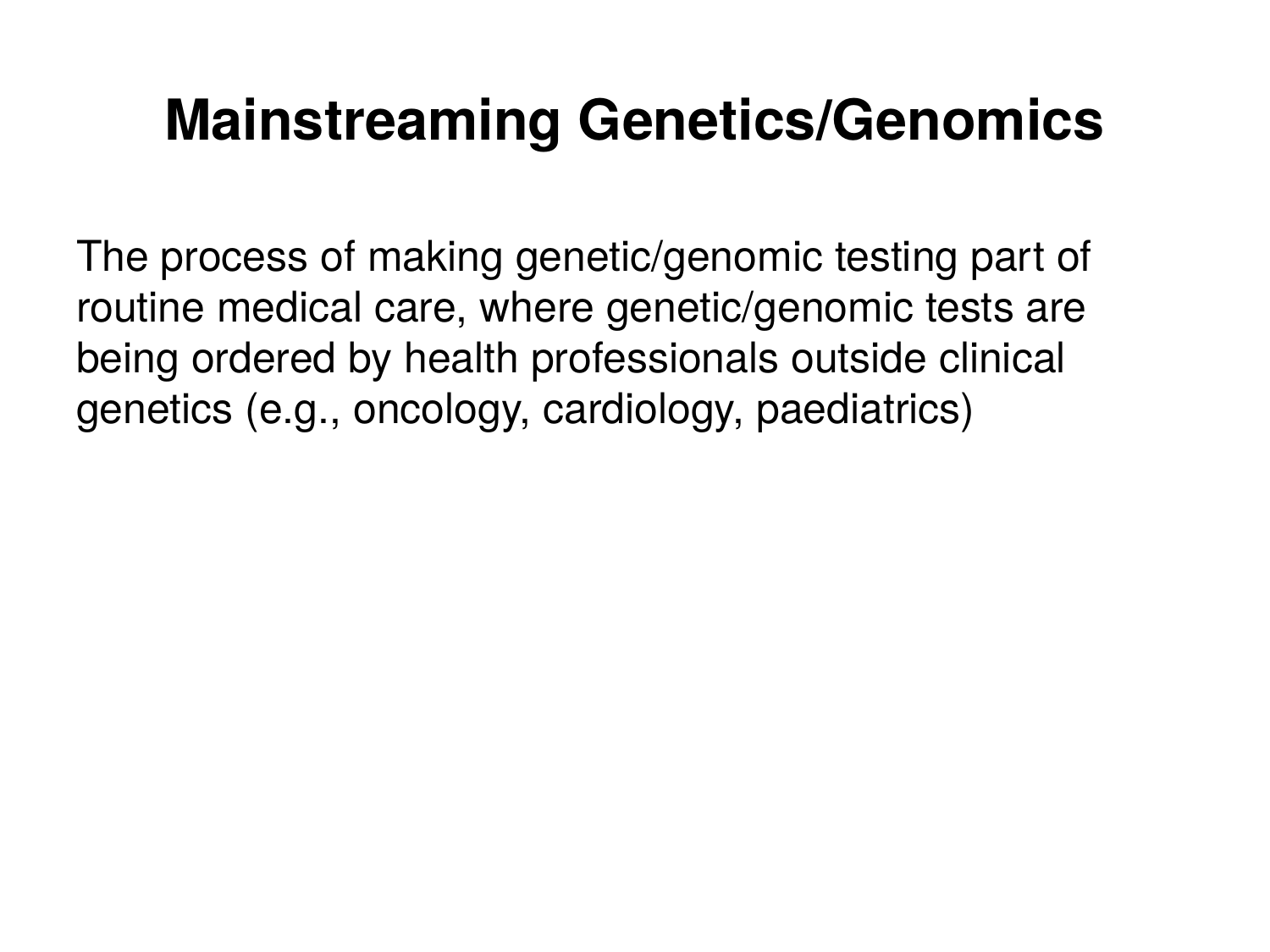

# Mainstreaming Genetics/Genomics
The process of making genetic/genomic testing part of routine medical care, where genetic/genomic tests are being ordered by health professionals outside clinical genetics (e.g., oncology, cardiology, paediatrics)